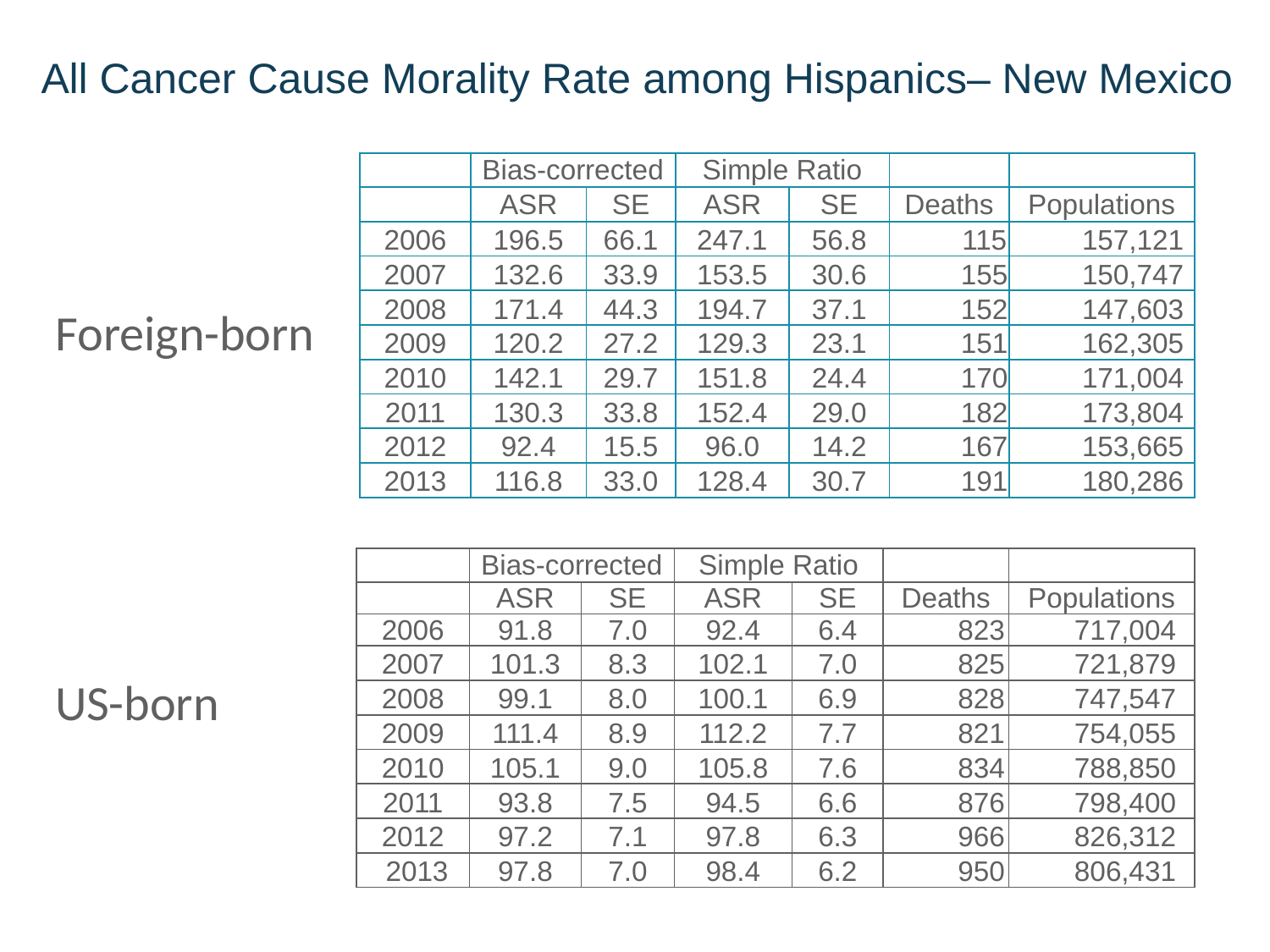

# All Cancer Cause Morality Rate among Hispanics– New Mexico
|  | Bias-corrected |  | Simple Ratio |  |  |  |
| --- | --- | --- | --- | --- | --- | --- |
|  | ASR | SE | ASR | SE | Deaths | Populations |
| 2006 | 196.5 | 66.1 | 247.1 | 56.8 | 115 | 157,121 |
| 2007 | 132.6 | 33.9 | 153.5 | 30.6 | 155 | 150,747 |
| 2008 | 171.4 | 44.3 | 194.7 | 37.1 | 152 | 147,603 |
| 2009 | 120.2 | 27.2 | 129.3 | 23.1 | 151 | 162,305 |
| 2010 | 142.1 | 29.7 | 151.8 | 24.4 | 170 | 171,004 |
| 2011 | 130.3 | 33.8 | 152.4 | 29.0 | 182 | 173,804 |
| 2012 | 92.4 | 15.5 | 96.0 | 14.2 | 167 | 153,665 |
| 2013 | 116.8 | 33.0 | 128.4 | 30.7 | 191 | 180,286 |
Foreign-born
|  | Bias-corrected |  | Simple Ratio |  |  |  |
| --- | --- | --- | --- | --- | --- | --- |
|  | ASR | SE | ASR | SE | Deaths | Populations |
| 2006 | 91.8 | 7.0 | 92.4 | 6.4 | 823 | 717,004 |
| 2007 | 101.3 | 8.3 | 102.1 | 7.0 | 825 | 721,879 |
| 2008 | 99.1 | 8.0 | 100.1 | 6.9 | 828 | 747,547 |
| 2009 | 111.4 | 8.9 | 112.2 | 7.7 | 821 | 754,055 |
| 2010 | 105.1 | 9.0 | 105.8 | 7.6 | 834 | 788,850 |
| 2011 | 93.8 | 7.5 | 94.5 | 6.6 | 876 | 798,400 |
| 2012 | 97.2 | 7.1 | 97.8 | 6.3 | 966 | 826,312 |
| 2013 | 97.8 | 7.0 | 98.4 | 6.2 | 950 | 806,431 |
US-born